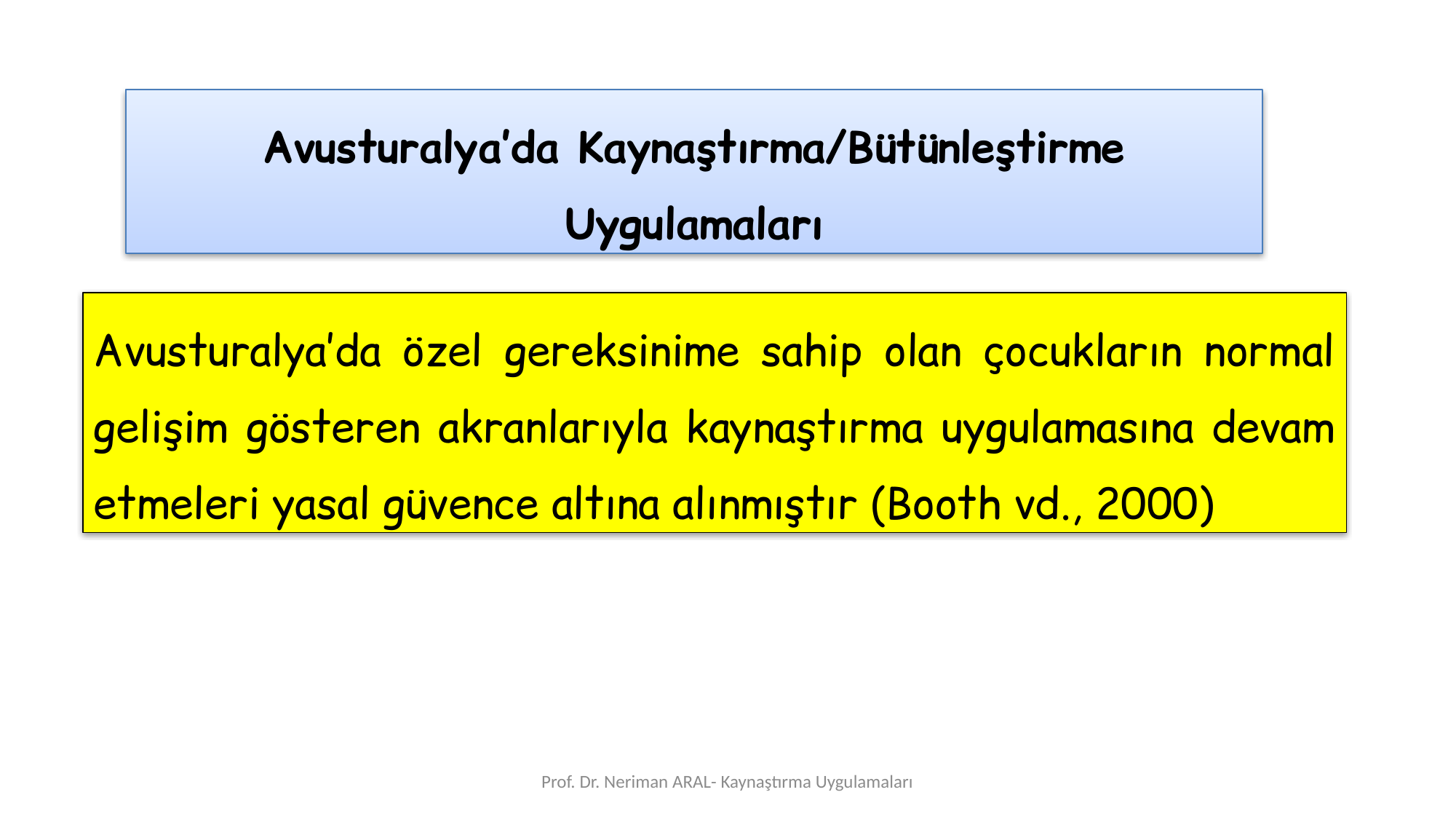

Avusturalya’da Kaynaştırma/Bütünleştirme Uygulamaları
Avusturalya’da özel gereksinime sahip olan çocukların normal gelişim gösteren akranlarıyla kaynaştırma uygulamasına devam etmeleri yasal güvence altına alınmıştır (Booth vd., 2000)
Prof. Dr. Neriman ARAL- Kaynaştırma Uygulamaları